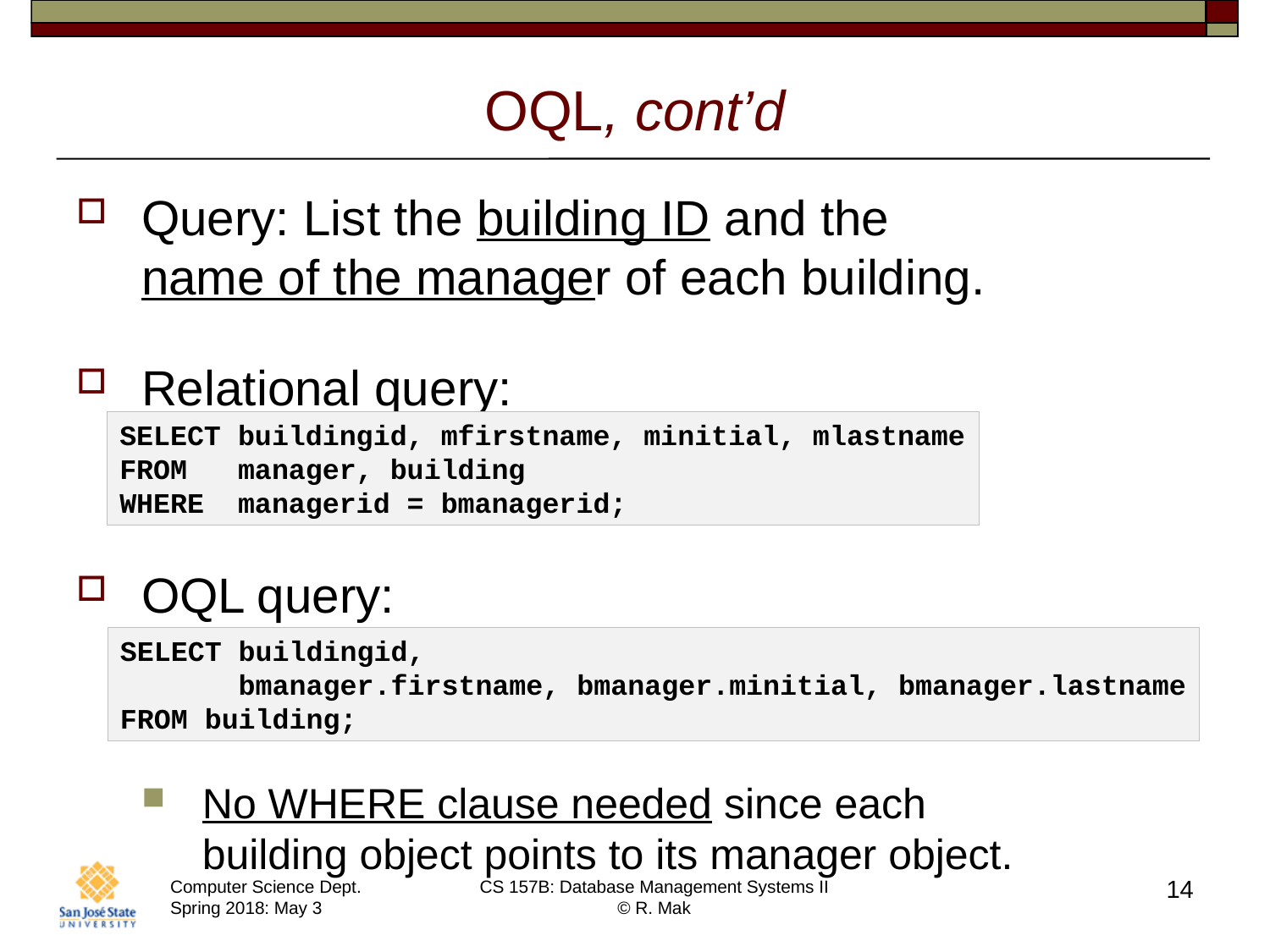

# OQL, cont’d
Query: List the building ID and the
name of the manager of each building.

Relational query:

OQL query:

No WHERE clause needed since each
building object points to its manager object.
SELECT buildingid, mfirstname, minitial, mlastname
FROM   manager, building
WHERE  managerid = bmanagerid;
SELECT buildingid,
       bmanager.firstname, bmanager.minitial, bmanager.lastname
FROM building;
14